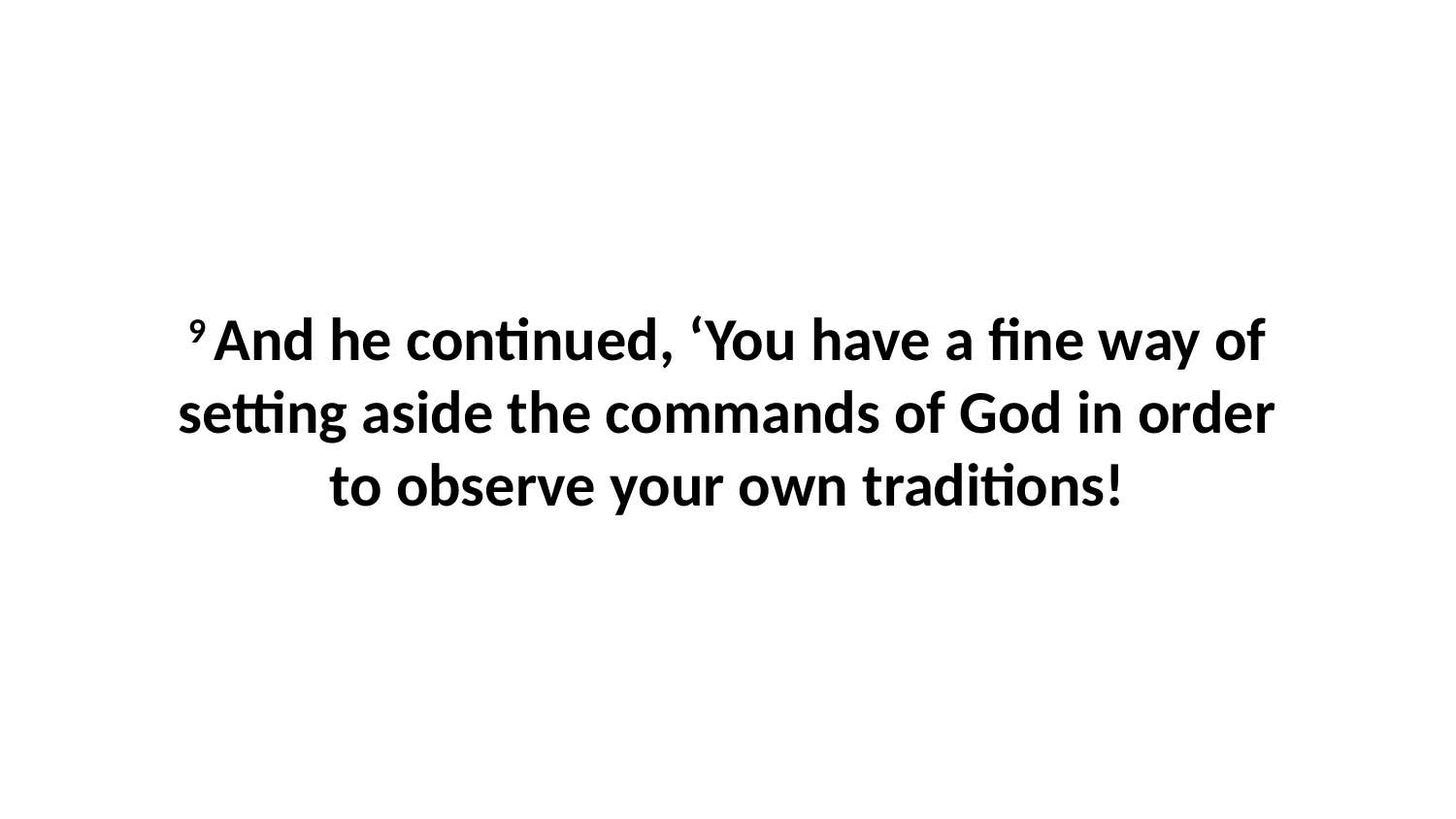

9 And he continued, ‘You have a fine way of setting aside the commands of God in order to observe your own traditions!